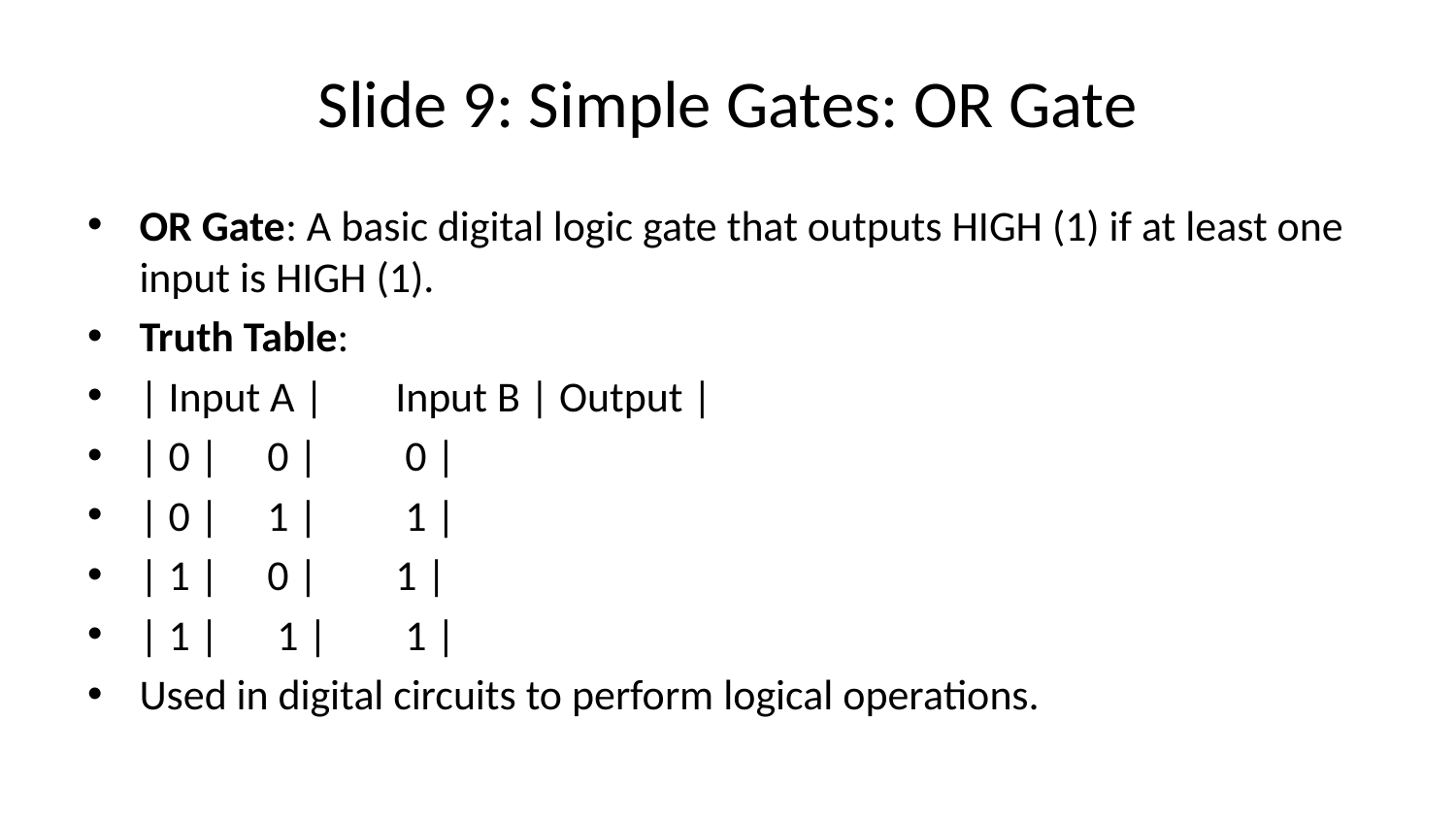

# Slide 9: Simple Gates: OR Gate
OR Gate: A basic digital logic gate that outputs HIGH (1) if at least one input is HIGH (1).
Truth Table:
| Input A | 		Input B | Output |
| 0 | 				0 |			 0 |
| 0 | 				1 |			 1 |
| 1 | 				0 | 		1 |
| 1 |				 1 |		 1 |
Used in digital circuits to perform logical operations.